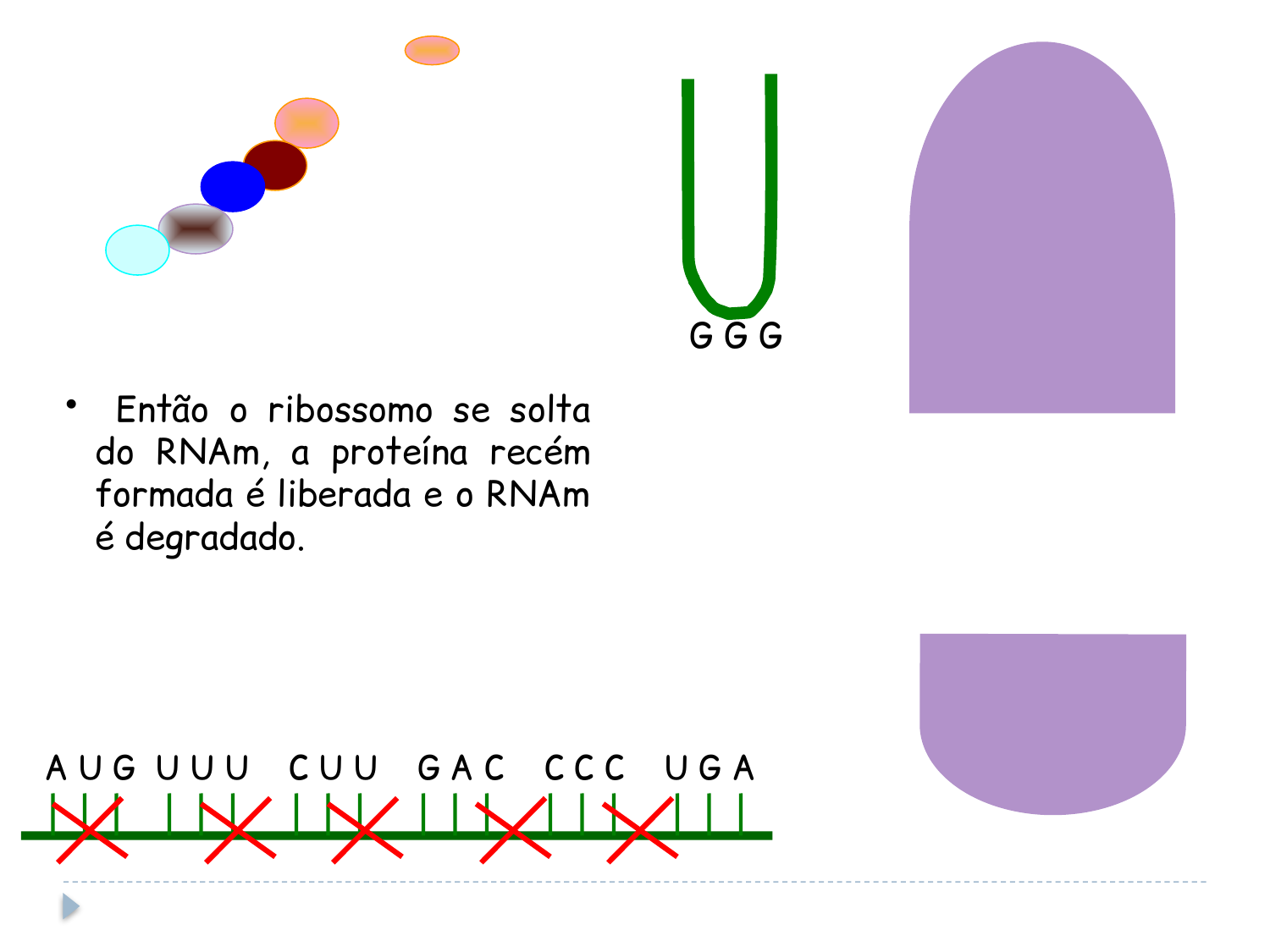

G G G
 Então o ribossomo se solta do RNAm, a proteína recém formada é liberada e o RNAm é degradado.

A U G  U U U    C U U    G A C    C C C    U G A